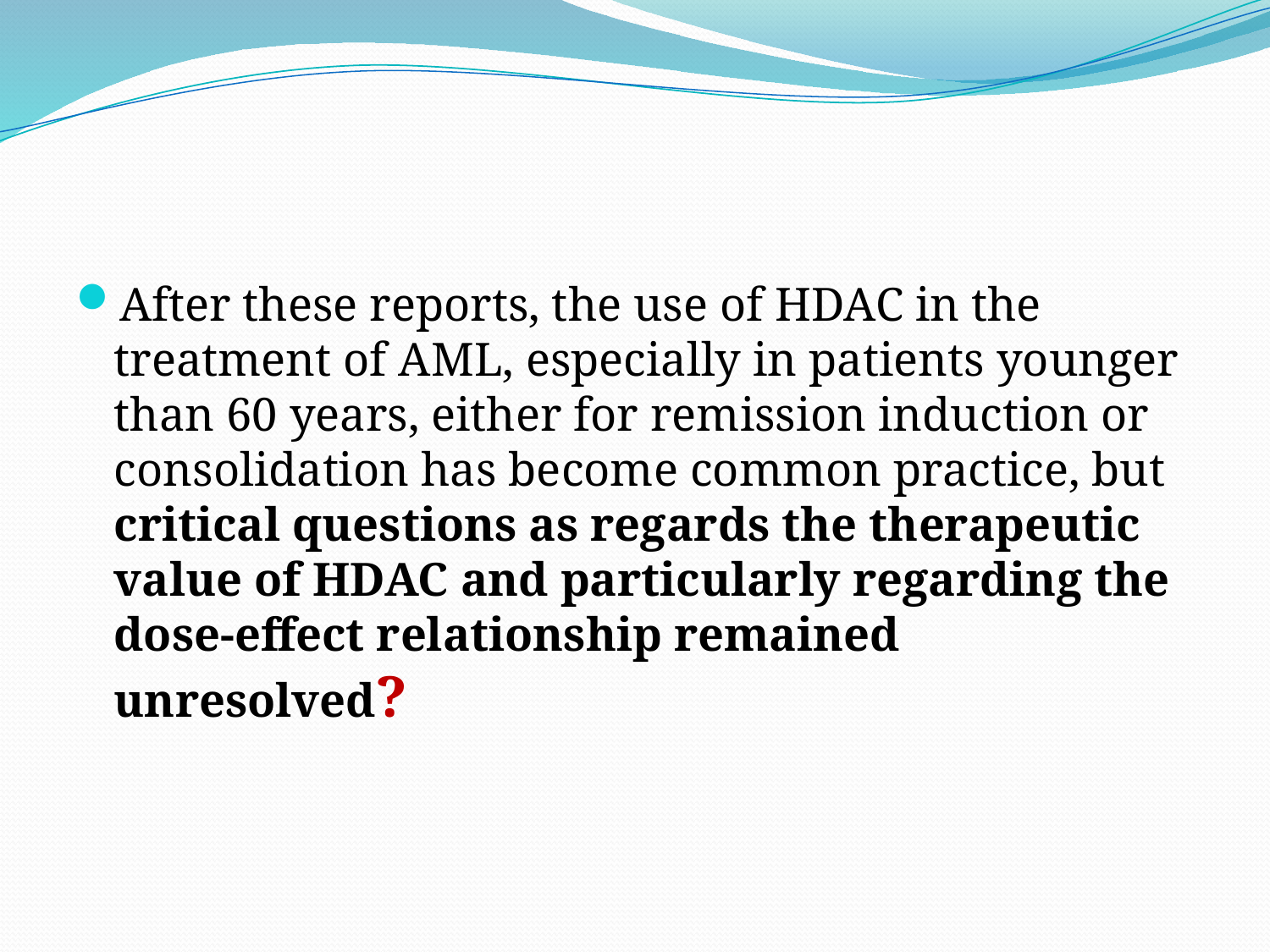

#
After these reports, the use of HDAC in the treatment of AML, especially in patients younger than 60 years, either for remission induction or consolidation has become common practice, but critical questions as regards the therapeutic value of HDAC and particularly regarding the dose-effect relationship remained unresolved?